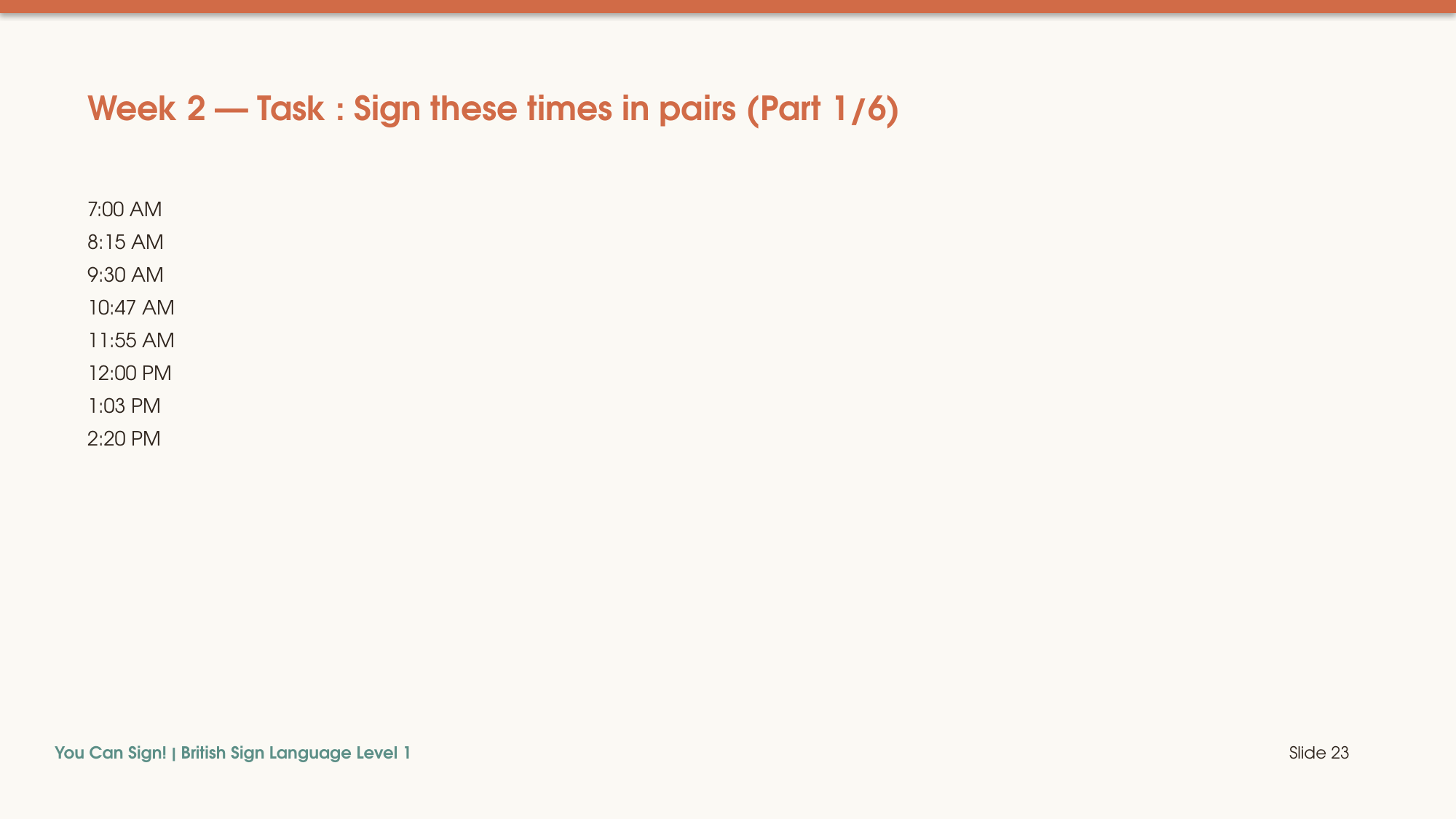

Week 2 — Task : Sign these times in pairs (Part 1/6)
7:00 AM
8:15 AM
9:30 AM
10:47 AM
11:55 AM
12:00 PM
1:03 PM
2:20 PM
You Can Sign! | British Sign Language Level 1
Slide 23